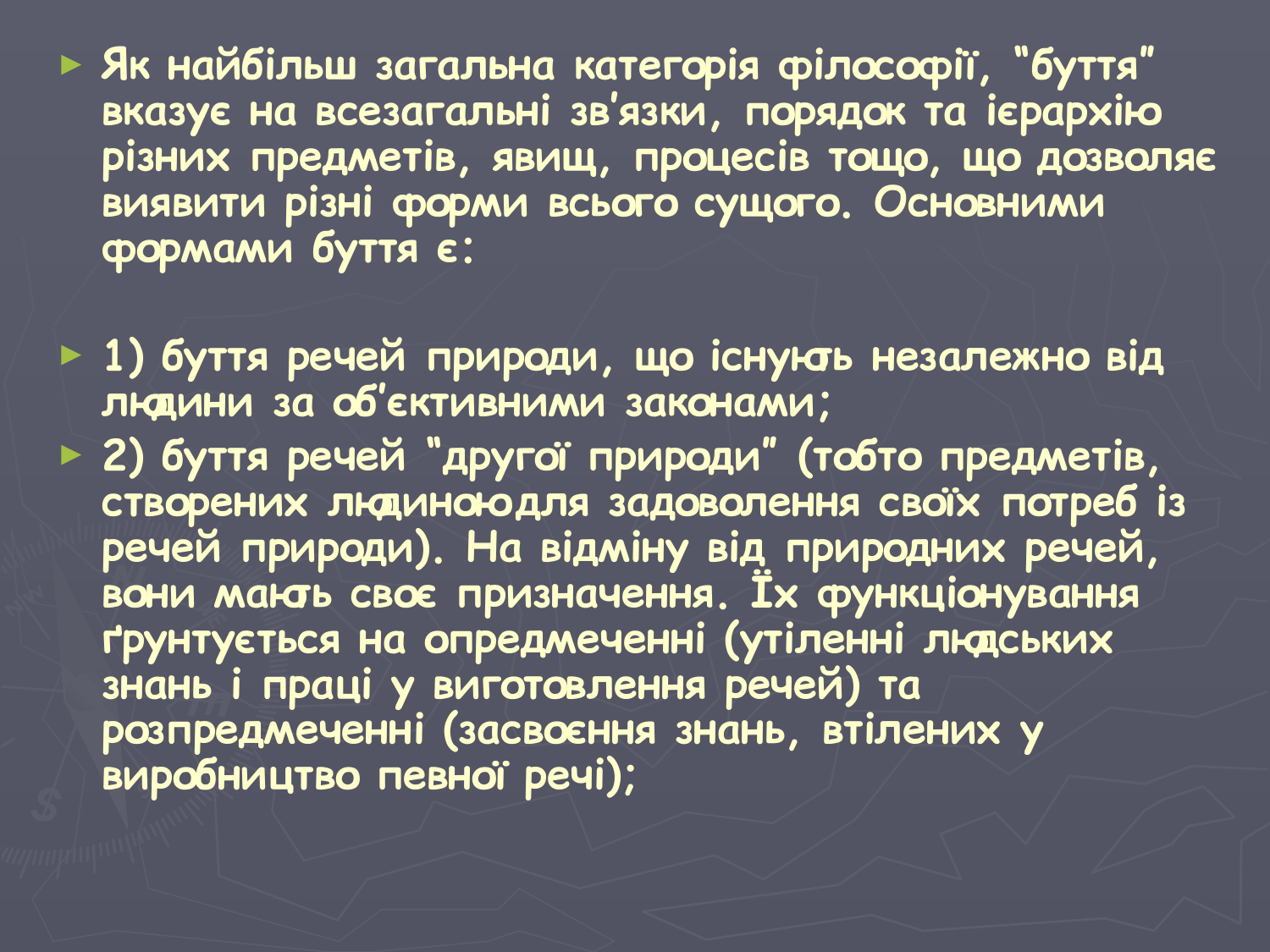

Як найбільш загальна категорія філософії, “буття” вказує на всезагальні зв’язки, порядок та ієрархію різних предметів, явищ, процесів тощо, що дозволяє виявити різні форми всього сущого. Основними формами буття є:

1) буття речей природи, що існують незалежно від людини за об’єктивними законами;
2) буття речей “другої природи” (тобто предметів, створених людиною для задоволення своїх потреб із речей природи). На відміну від природних речей, вони мають своє призначення. Їх функціонування ґрунтується на опредмеченні (утіленні людських знань і праці у виготовлення речей) та розпредмеченні (засвоєння знань, втілених у виробництво певної речі);